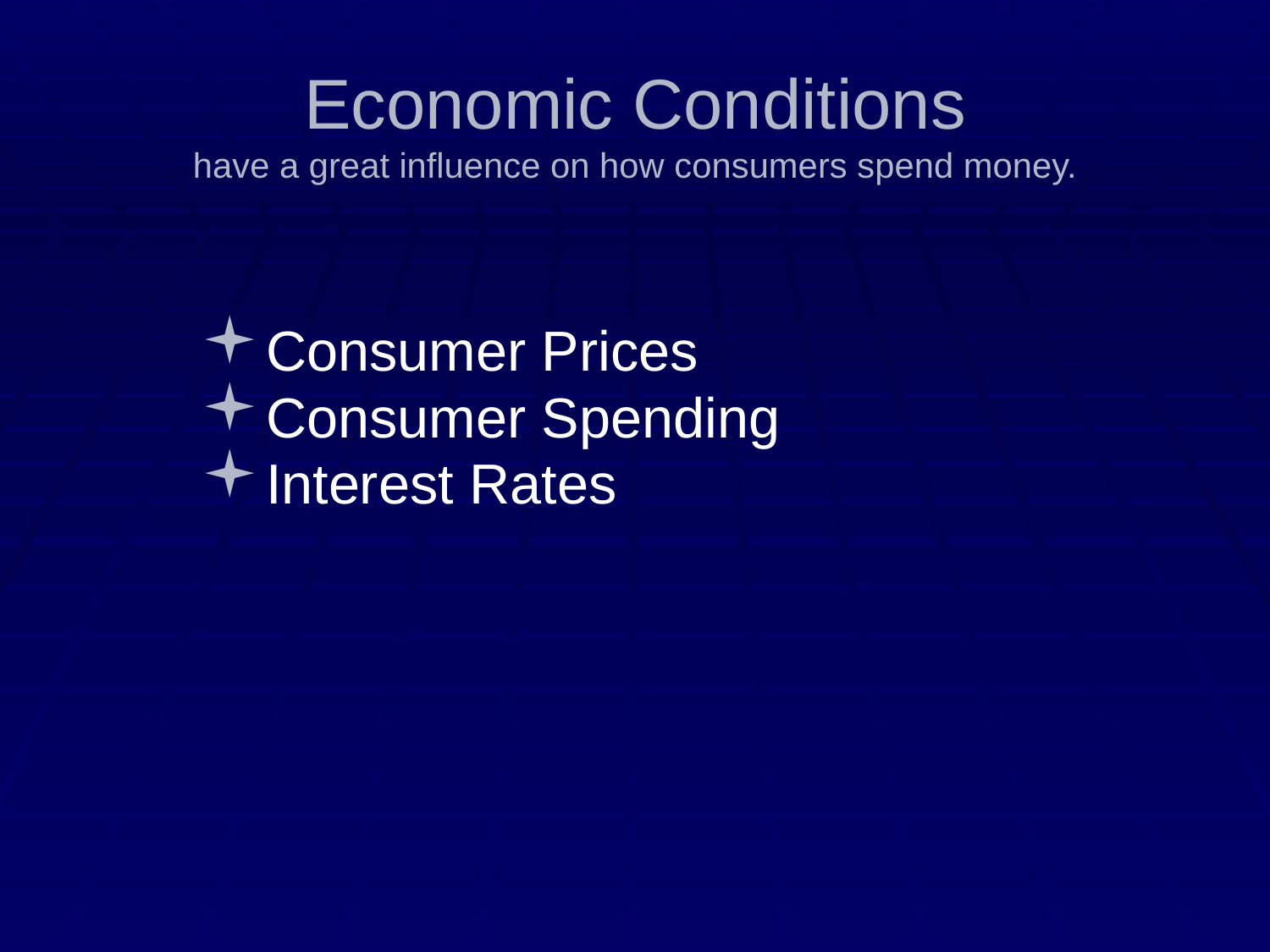

Economic Conditions
have a great influence on how consumers spend money.
Consumer Prices
Consumer Spending
Interest Rates